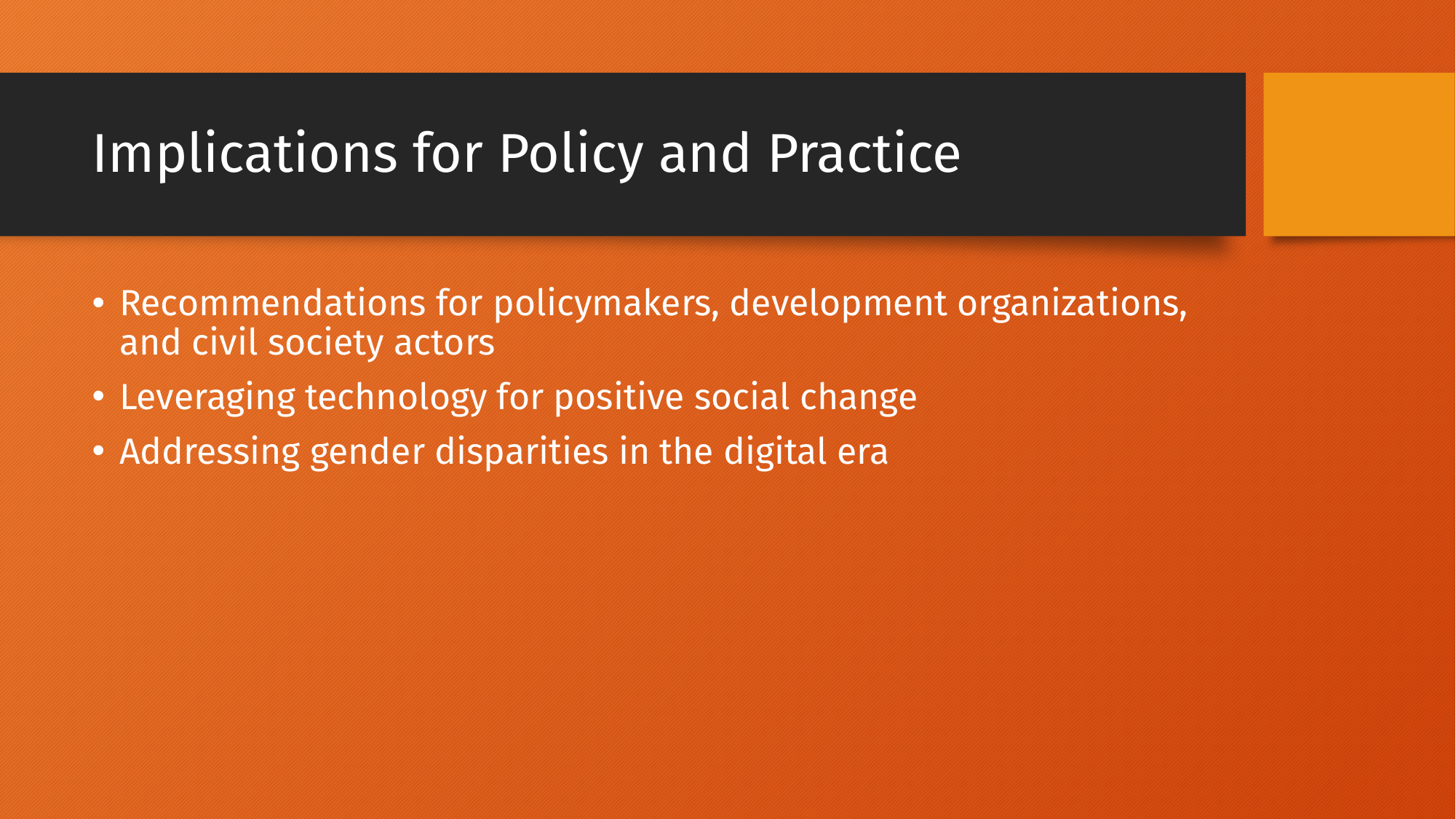

# Implications for Policy and Practice
Recommendations for policymakers, development organizations, and civil society actors
Leveraging technology for positive social change
Addressing gender disparities in the digital era